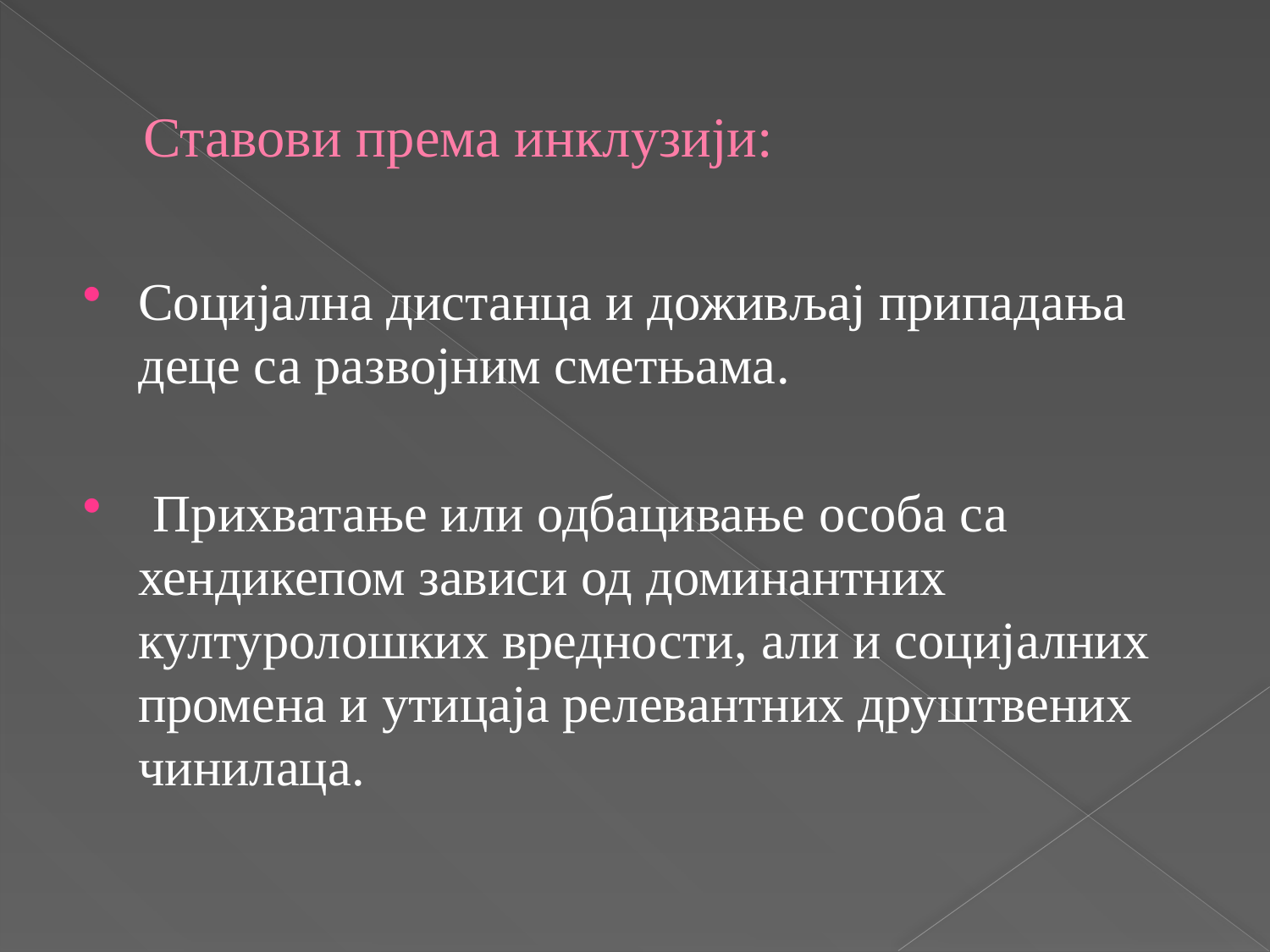

# Ставови према инклузији:
Социјална дистанца и доживљај припадања деце са развојним сметњама.

 Прихватање или одбацивање особа са хендикепом зависи од доминантних културолошких вредности, али и социјалних промена и утицаја релевантних друштвених чинилаца.